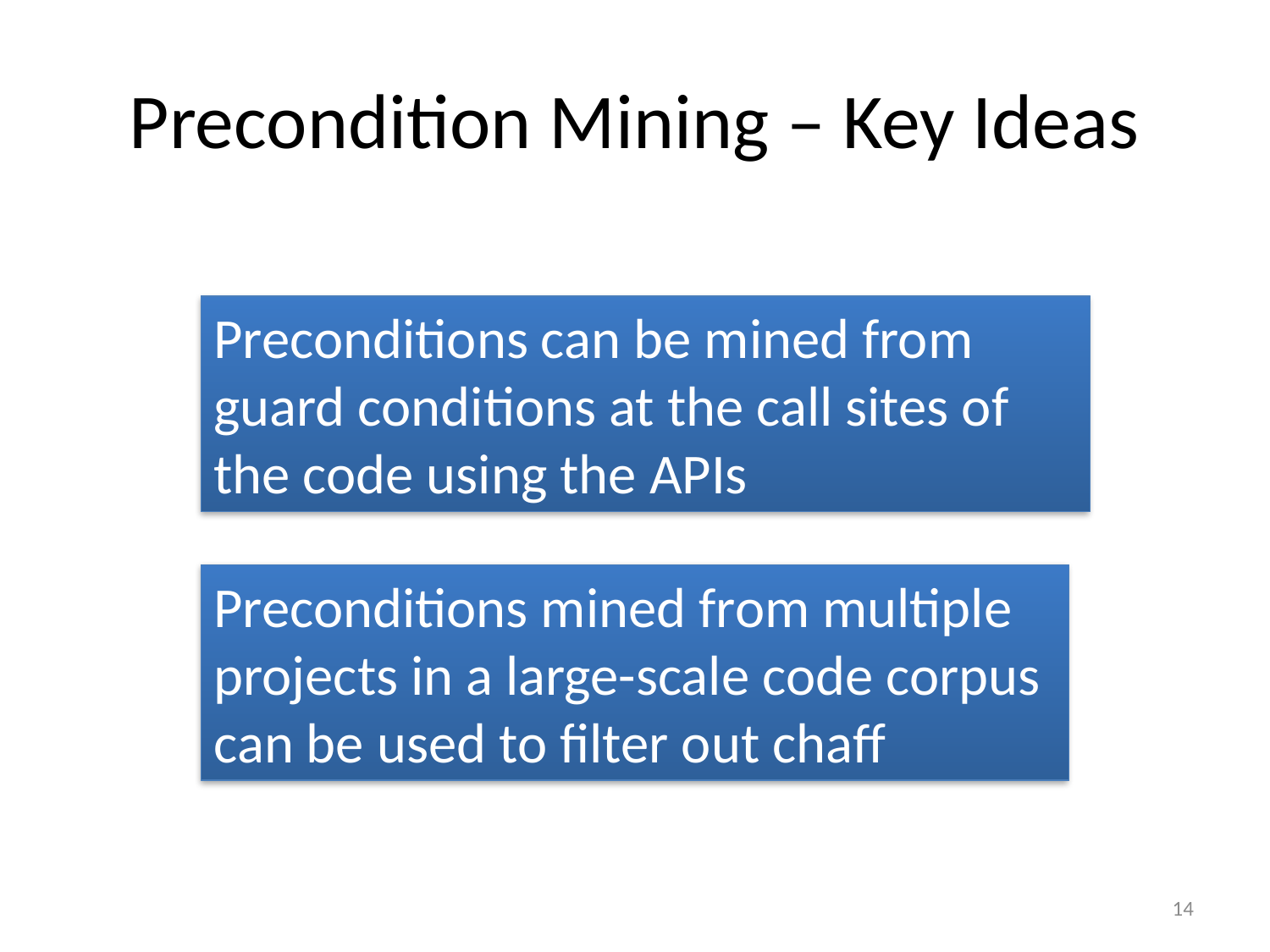

# Precondition Mining – Key Ideas
Preconditions can be mined from guard conditions at the call sites of the code using the APIs
Preconditions mined from multiple projects in a large-scale code corpus can be used to filter out chaff
14